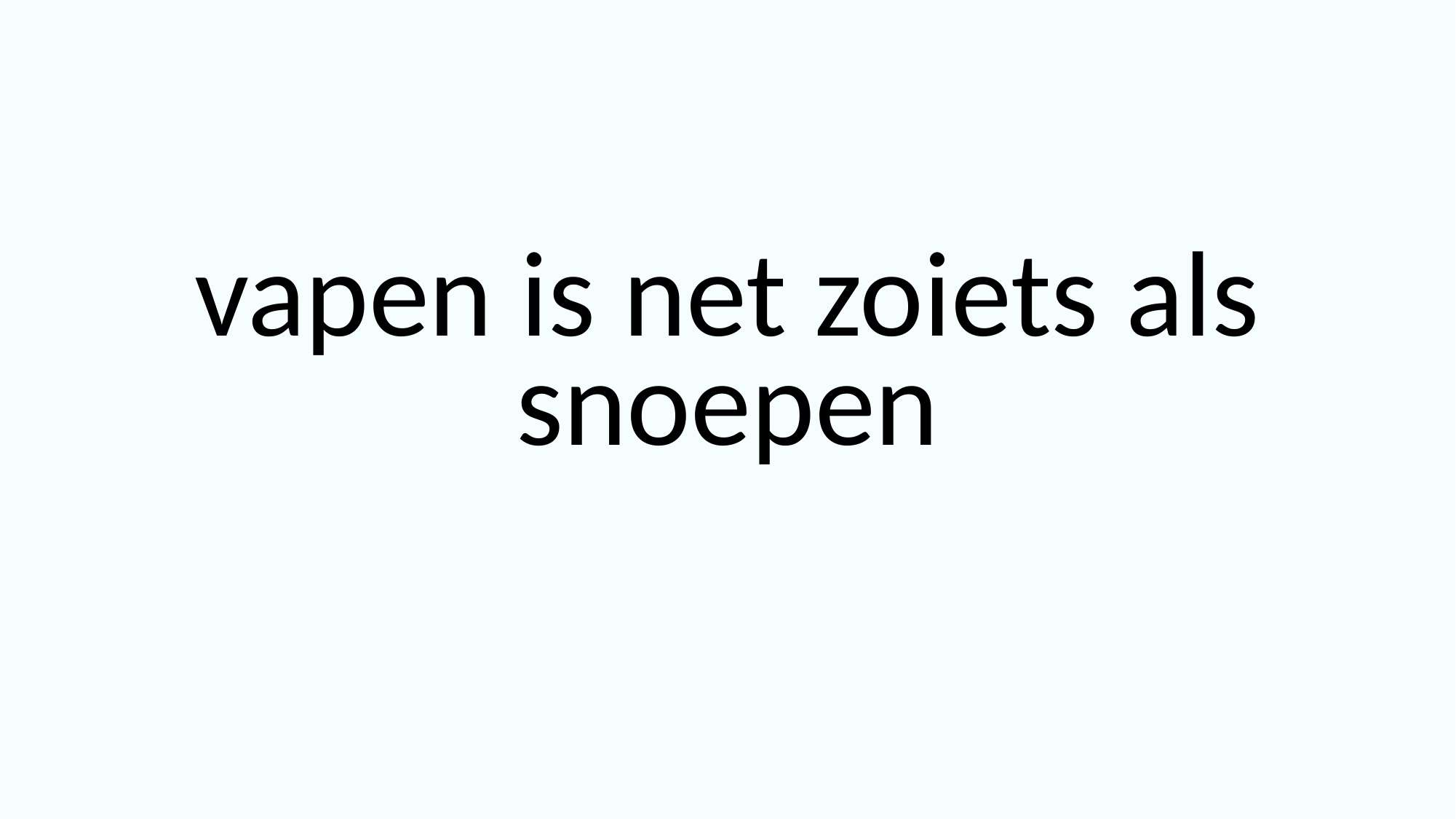

# vapen is net zoiets als snoepen
©Kieresoe2023 Lucy Reijnen